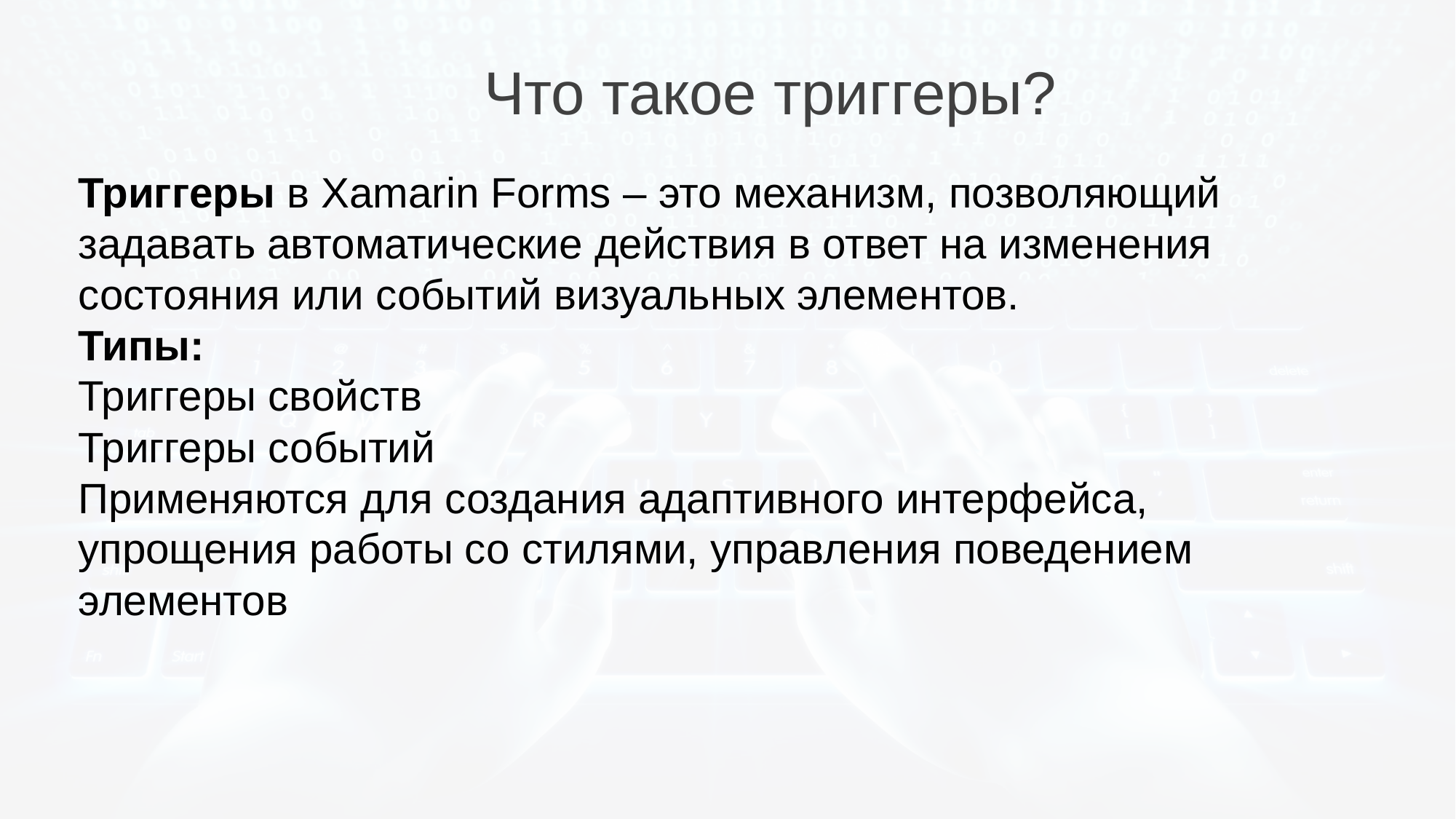

Что такое триггеры?
Триггеры в Xamarin Forms – это механизм, позволяющий задавать автоматические действия в ответ на изменения состояния или событий визуальных элементов.
Типы:
Триггеры свойств
Триггеры событий
Применяются для создания адаптивного интерфейса, упрощения работы со стилями, управления поведением элементов